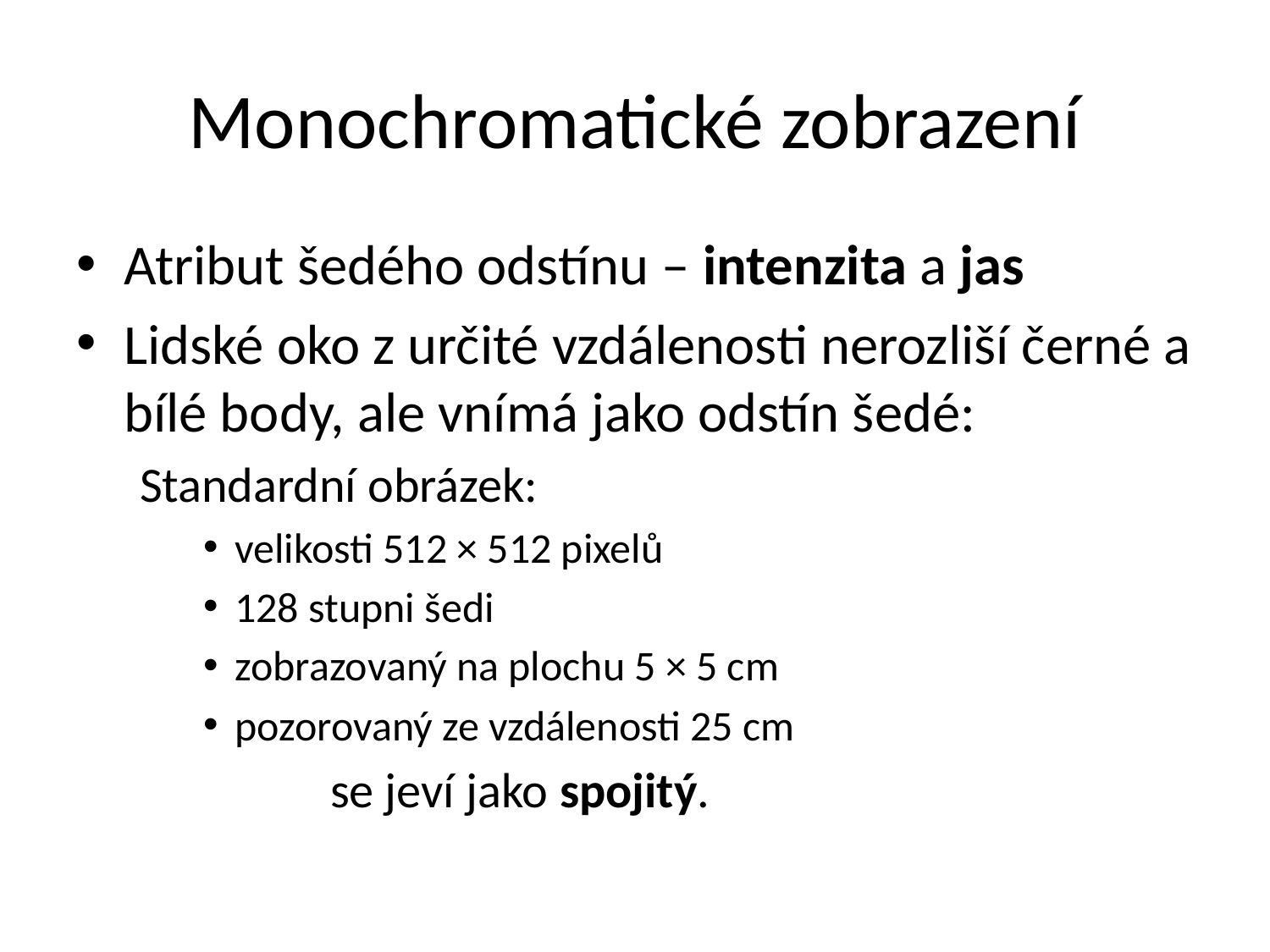

# Monochromatické zobrazení
Atribut šedého odstínu – intenzita a jas
Lidské oko z určité vzdálenosti nerozliší černé a bílé body, ale vnímá jako odstín šedé:
Standardní obrázek:
velikosti 512 × 512 pixelů
128 stupni šedi
zobrazovaný na plochu 5 × 5 cm
pozorovaný ze vzdálenosti 25 cm
	se jeví jako spojitý.